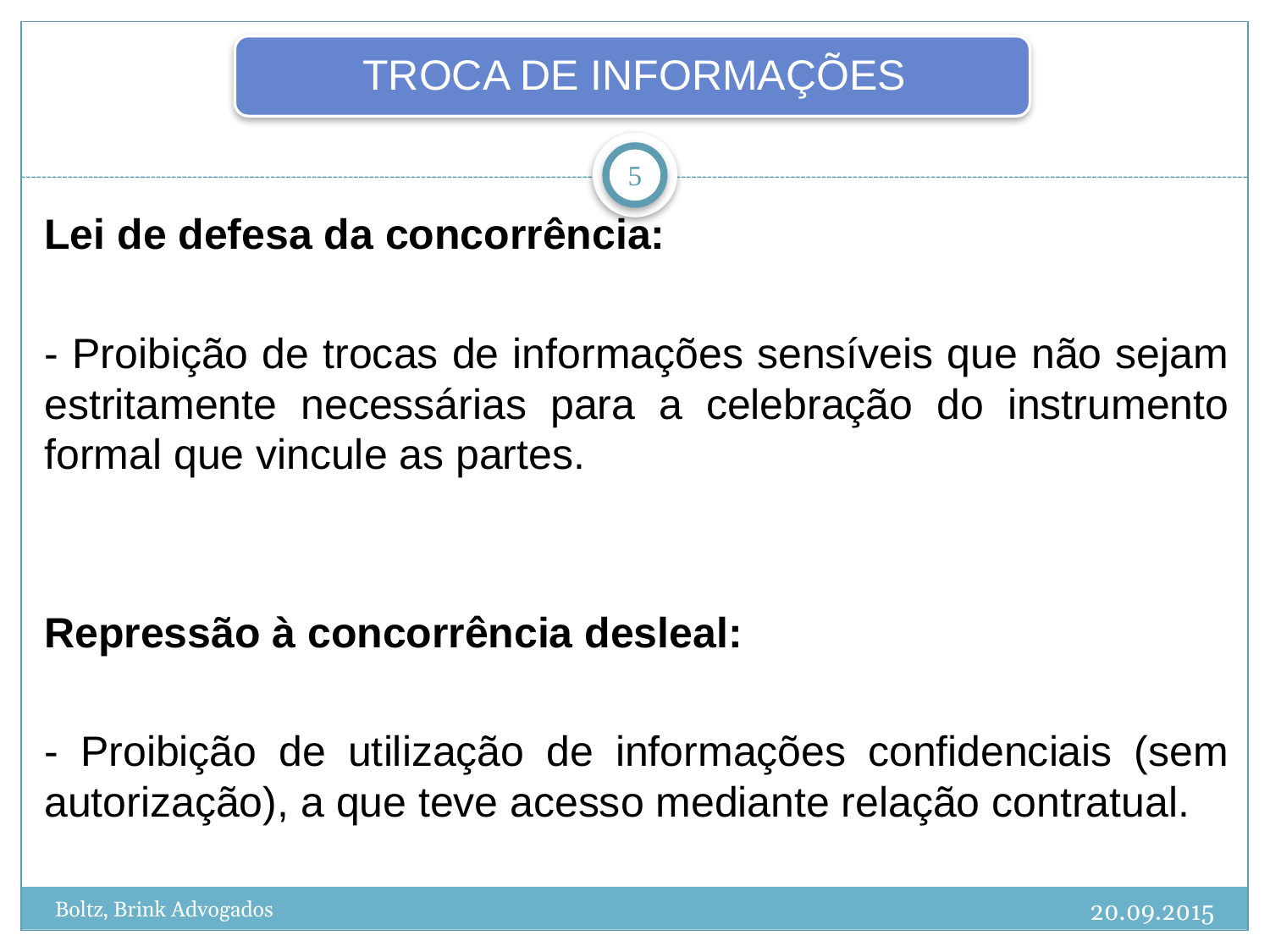

TROCA DE INFORMAÇÕES
5
Lei de defesa da concorrência:

- Proibição de trocas de informações sensíveis que não sejam estritamente necessárias para a celebração do instrumento formal que vincule as partes.

Repressão à concorrência desleal:

- Proibição de utilização de informações confidenciais (sem autorização), a que teve acesso mediante relação contratual.

20.09.2015
Boltz, Brink Advogados